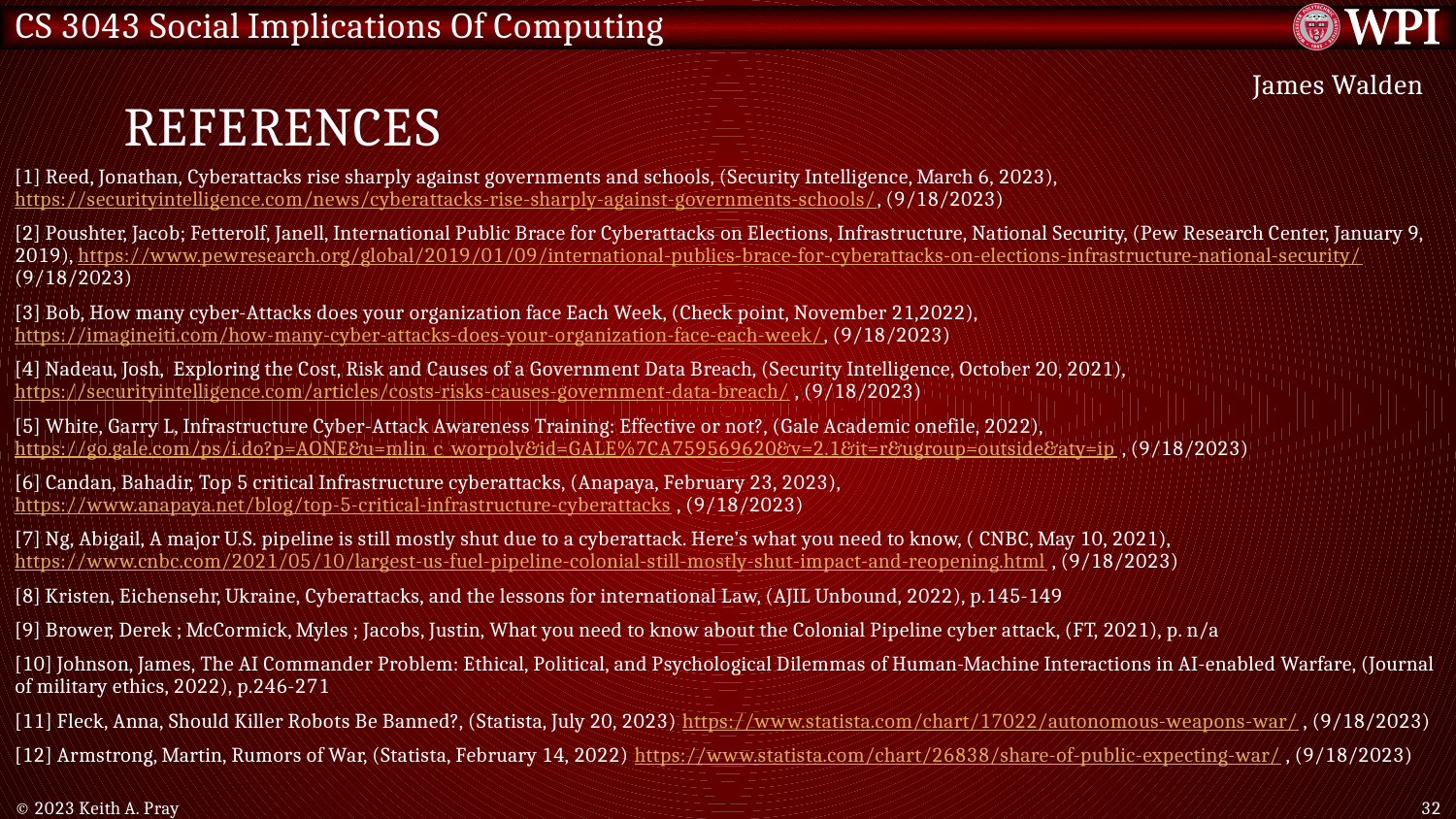

# References
James Walden
[1] Reed, Jonathan, Cyberattacks rise sharply against governments and schools, (Security Intelligence, March 6, 2023), https://securityintelligence.com/news/cyberattacks-rise-sharply-against-governments-schools/, (9/18/2023)
[2] Poushter, Jacob; Fetterolf, Janell, International Public Brace for Cyberattacks on Elections, Infrastructure, National Security, (Pew Research Center, January 9, 2019), https://www.pewresearch.org/global/2019/01/09/international-publics-brace-for-cyberattacks-on-elections-infrastructure-national-security/ (9/18/2023)
[3] Bob, How many cyber-Attacks does your organization face Each Week, (Check point, November 21,2022), https://imagineiti.com/how-many-cyber-attacks-does-your-organization-face-each-week/, (9/18/2023)
[4] Nadeau, Josh,  Exploring the Cost, Risk and Causes of a Government Data Breach, (Security Intelligence, October 20, 2021), https://securityintelligence.com/articles/costs-risks-causes-government-data-breach/ , (9/18/2023)
[5] White, Garry L, Infrastructure Cyber-Attack Awareness Training: Effective or not?, (Gale Academic onefile, 2022),  https://go.gale.com/ps/i.do?p=AONE&u=mlin_c_worpoly&id=GALE%7CA759569620&v=2.1&it=r&ugroup=outside&aty=ip , (9/18/2023)
[6] Candan, Bahadir, Top 5 critical Infrastructure cyberattacks, (Anapaya, February 23, 2023), https://www.anapaya.net/blog/top-5-critical-infrastructure-cyberattacks , (9/18/2023)
[7] Ng, Abigail, A major U.S. pipeline is still mostly shut due to a cyberattack. Here’s what you need to know, ( CNBC, May 10, 2021), https://www.cnbc.com/2021/05/10/largest-us-fuel-pipeline-colonial-still-mostly-shut-impact-and-reopening.html , (9/18/2023)
[8] Kristen, Eichensehr, Ukraine, Cyberattacks, and the lessons for international Law, (AJIL Unbound, 2022), p.145-149
[9] Brower, Derek ; McCormick, Myles ; Jacobs, Justin, What you need to know about the Colonial Pipeline cyber attack, (FT, 2021), p. n/a
[10] Johnson, James, The AI Commander Problem: Ethical, Political, and Psychological Dilemmas of Human-Machine Interactions in AI-enabled Warfare, (Journal of military ethics, 2022), p.246-271
[11] Fleck, Anna, Should Killer Robots Be Banned?, (Statista, July 20, 2023) https://www.statista.com/chart/17022/autonomous-weapons-war/ , (9/18/2023)
[12] Armstrong, Martin, Rumors of War, (Statista, February 14, 2022) https://www.statista.com/chart/26838/share-of-public-expecting-war/ , (9/18/2023)

© 2023 Keith A. Pray
32